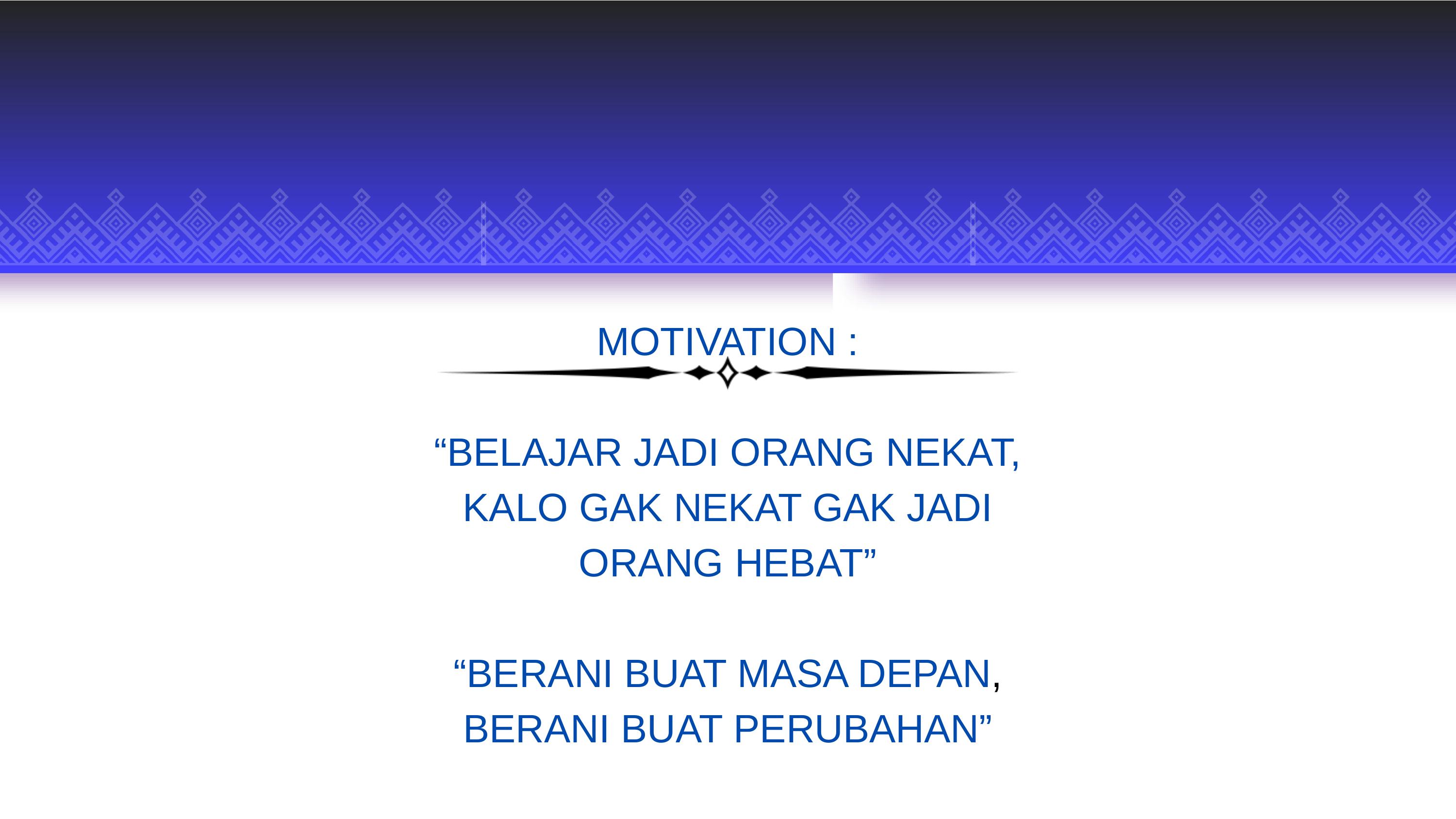

MOTIVATION :

“BELAJAR JADI ORANG NEKAT,
KALO GAK NEKAT GAK JADI
ORANG HEBAT”

“BERANI BUAT MASA DEPAN,
BERANI BUAT PERUBAHAN”